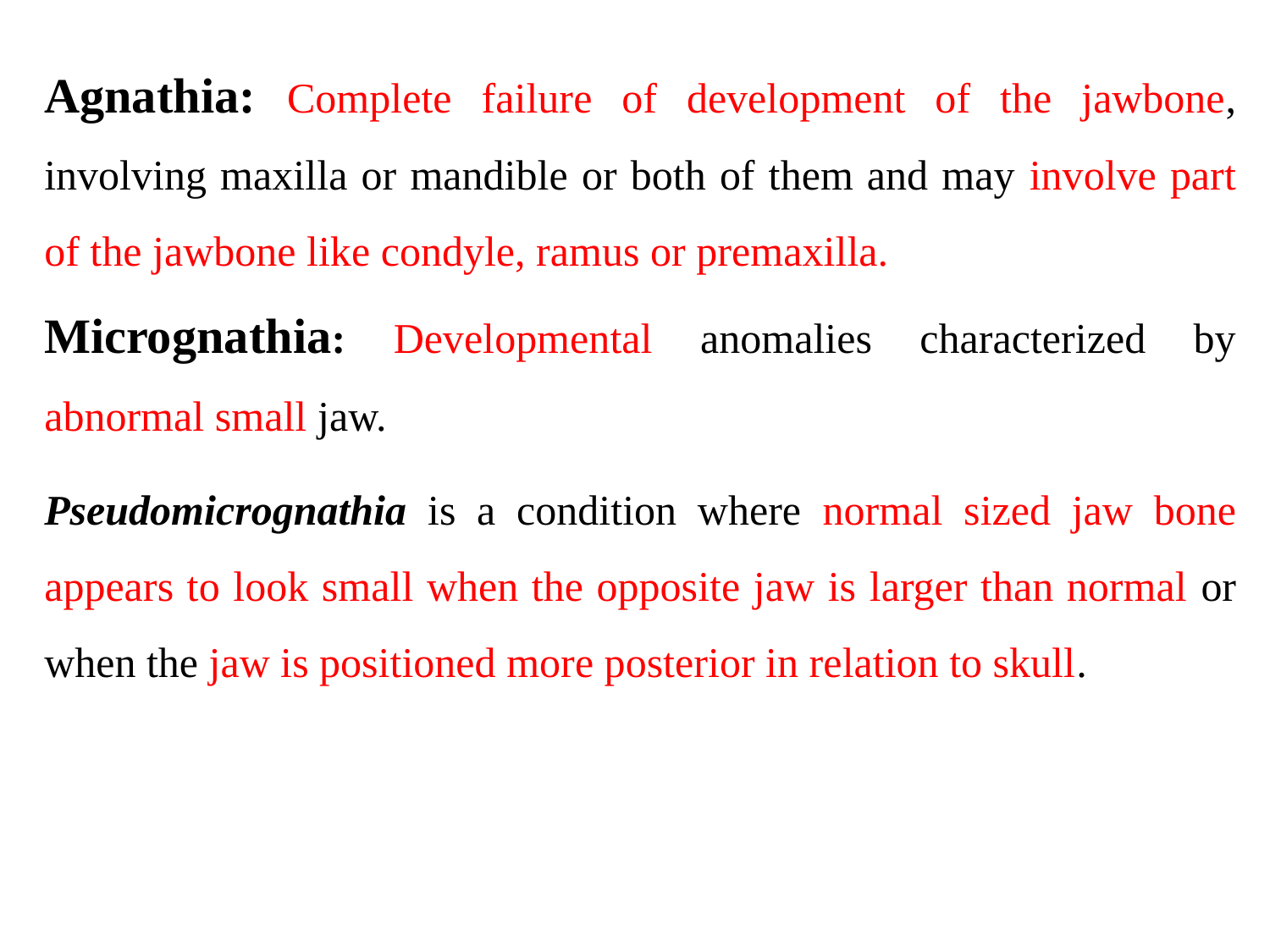

Agnathia: Complete failure of development of the jawbone, involving maxilla or mandible or both of them and may involve part of the jawbone like condyle, ramus or premaxilla.
Micrognathia: Developmental anomalies characterized by abnormal small jaw.
Pseudomicrognathia is a condition where normal sized jaw bone appears to look small when the opposite jaw is larger than normal or when the jaw is positioned more posterior in relation to skull.